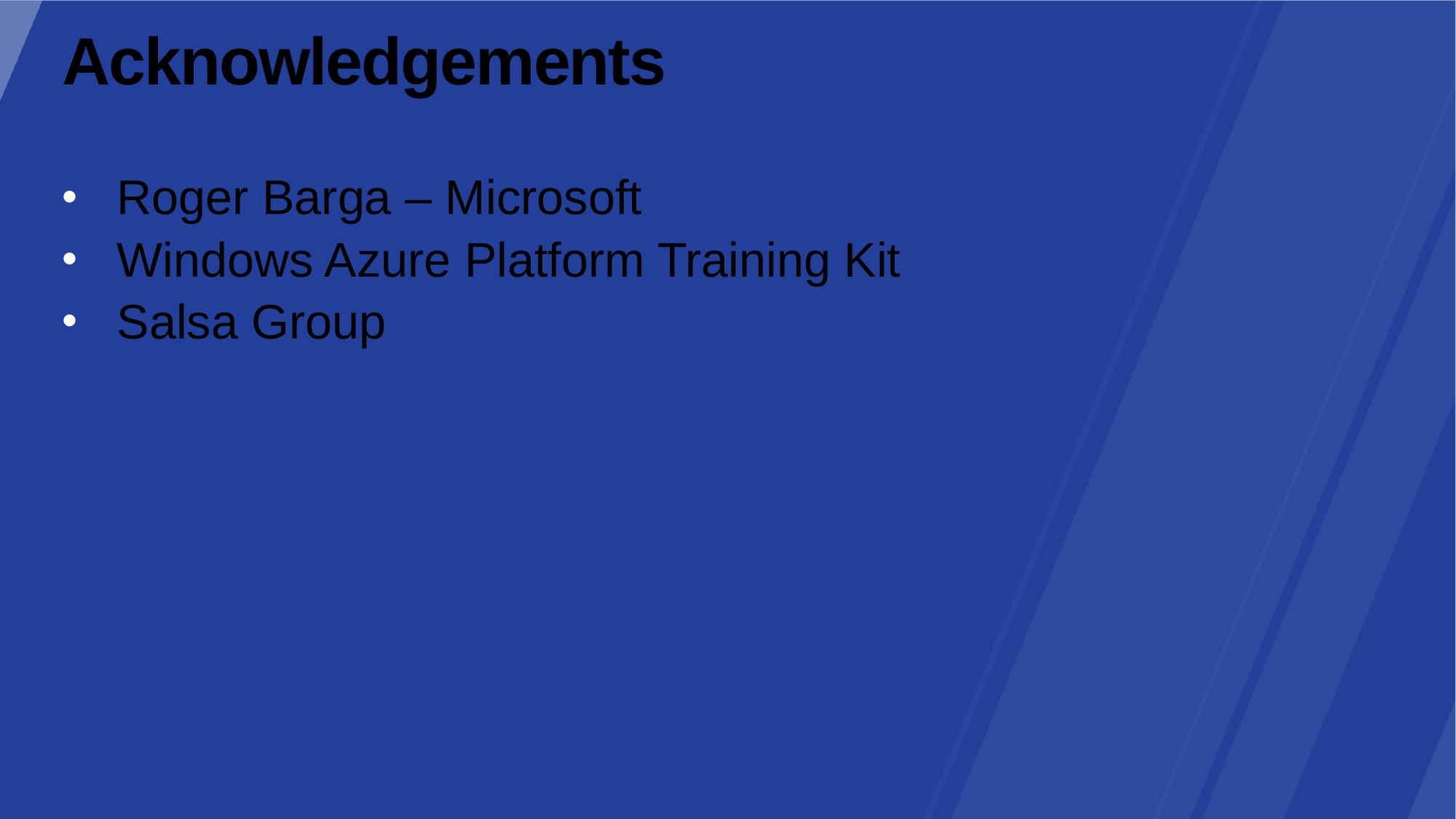

# Acknowledgements
Roger Barga – Microsoft
Windows Azure Platform Training Kit
Salsa Group